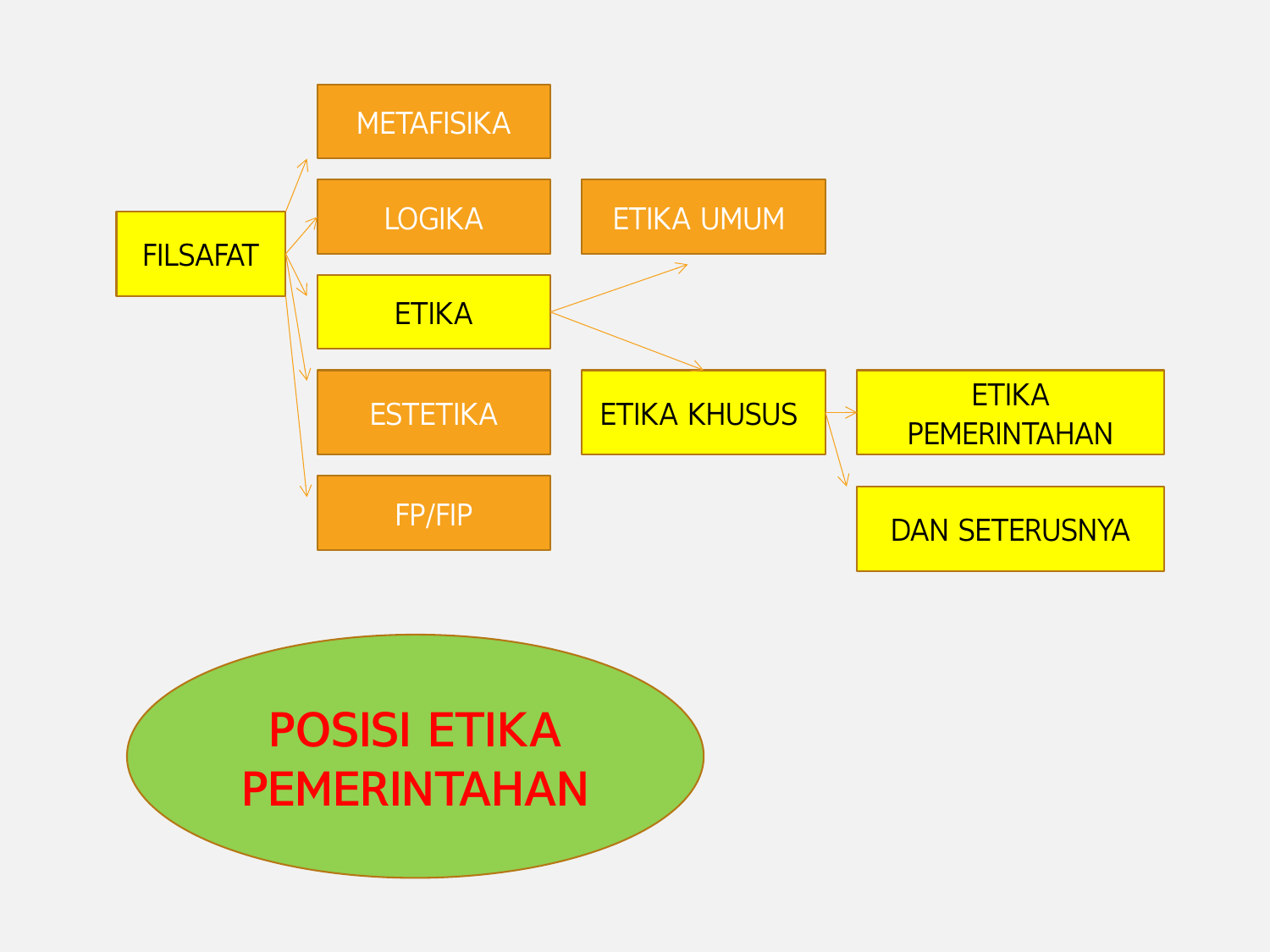

METAFISIKA
LOGIKA
ETIKA UMUM
FILSAFAT
ETIKA
ESTETIKA
ETIKA KHUSUS
ETIKA PEMERINTAHAN
FP/FIP
DAN SETERUSNYA
POSISI ETIKA PEMERINTAHAN